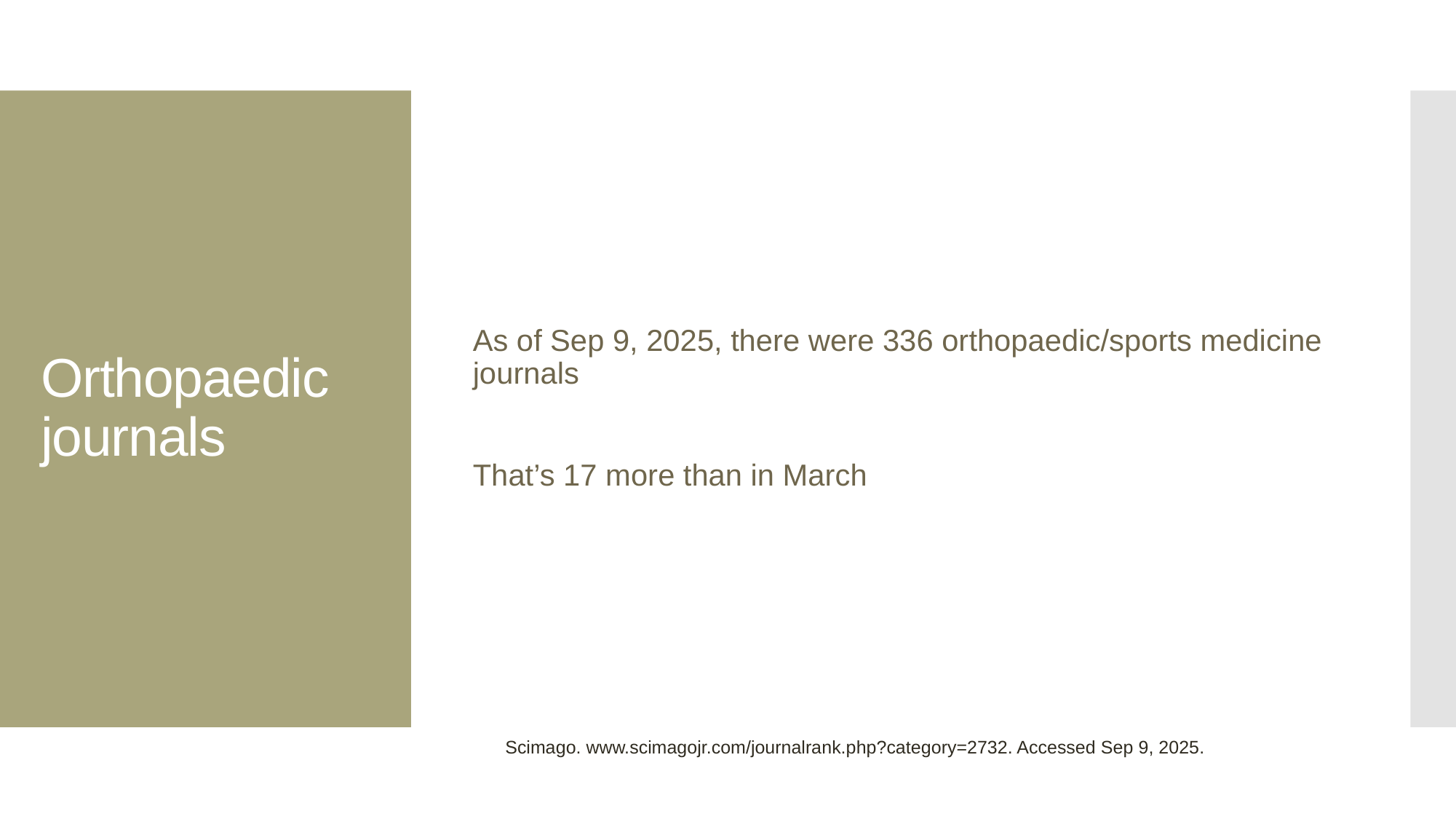

As of Sep 9, 2025, there were 336 orthopaedic/sports medicine journals

That’s 17 more than in March
# Orthopaedic journals
Scimago. www.scimagojr.com/journalrank.php?category=2732. Accessed Sep 9, 2025.